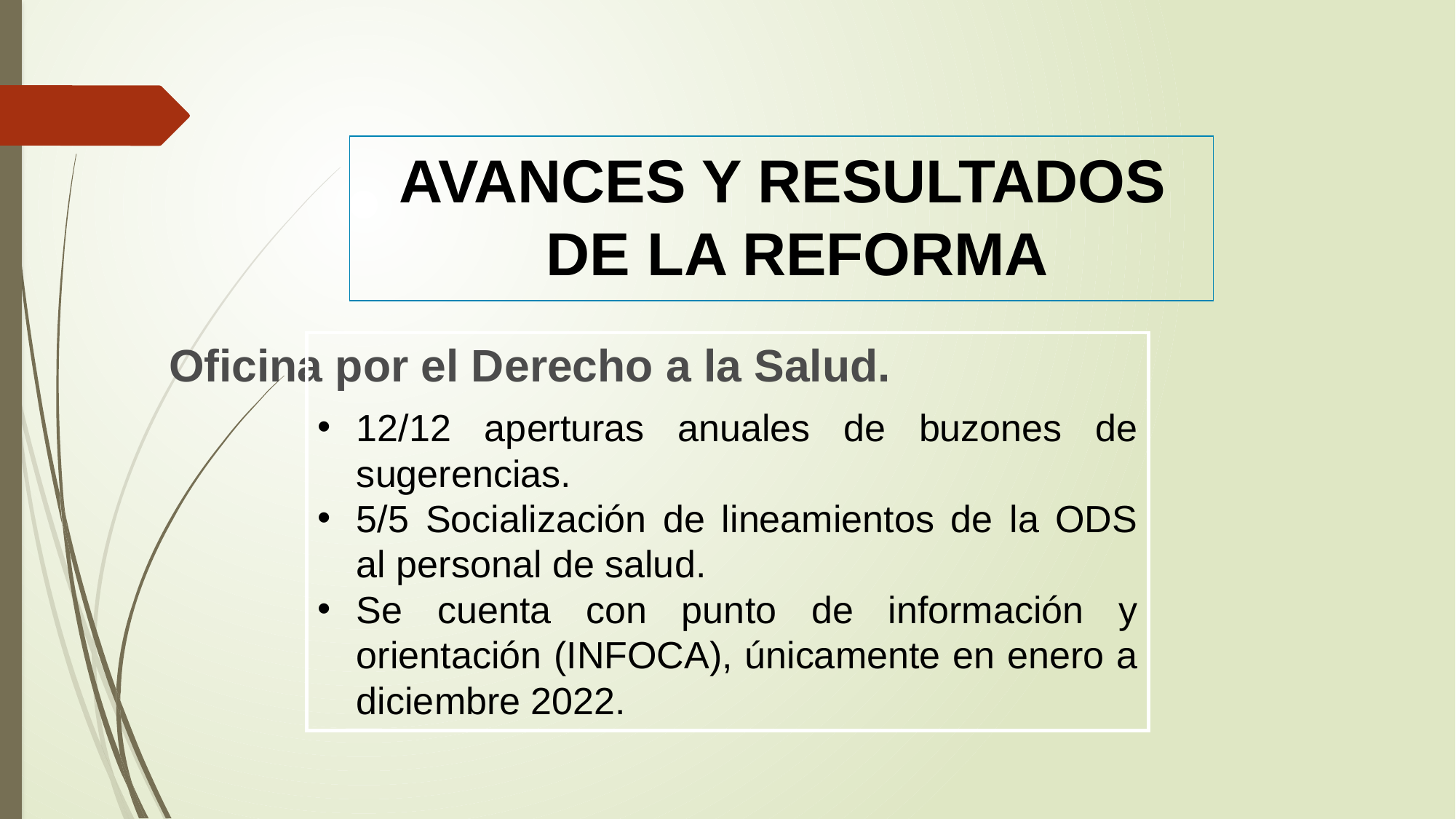

AVANCES Y RESULTADOS DE LA REFORMA

Oficina por el Derecho a la Salud.

12/12 aperturas anuales de buzones de sugerencias.
5/5 Socialización de lineamientos de la ODS al personal de salud.
Se cuenta con punto de información y orientación (INFOCA), únicamente en enero a diciembre 2022.